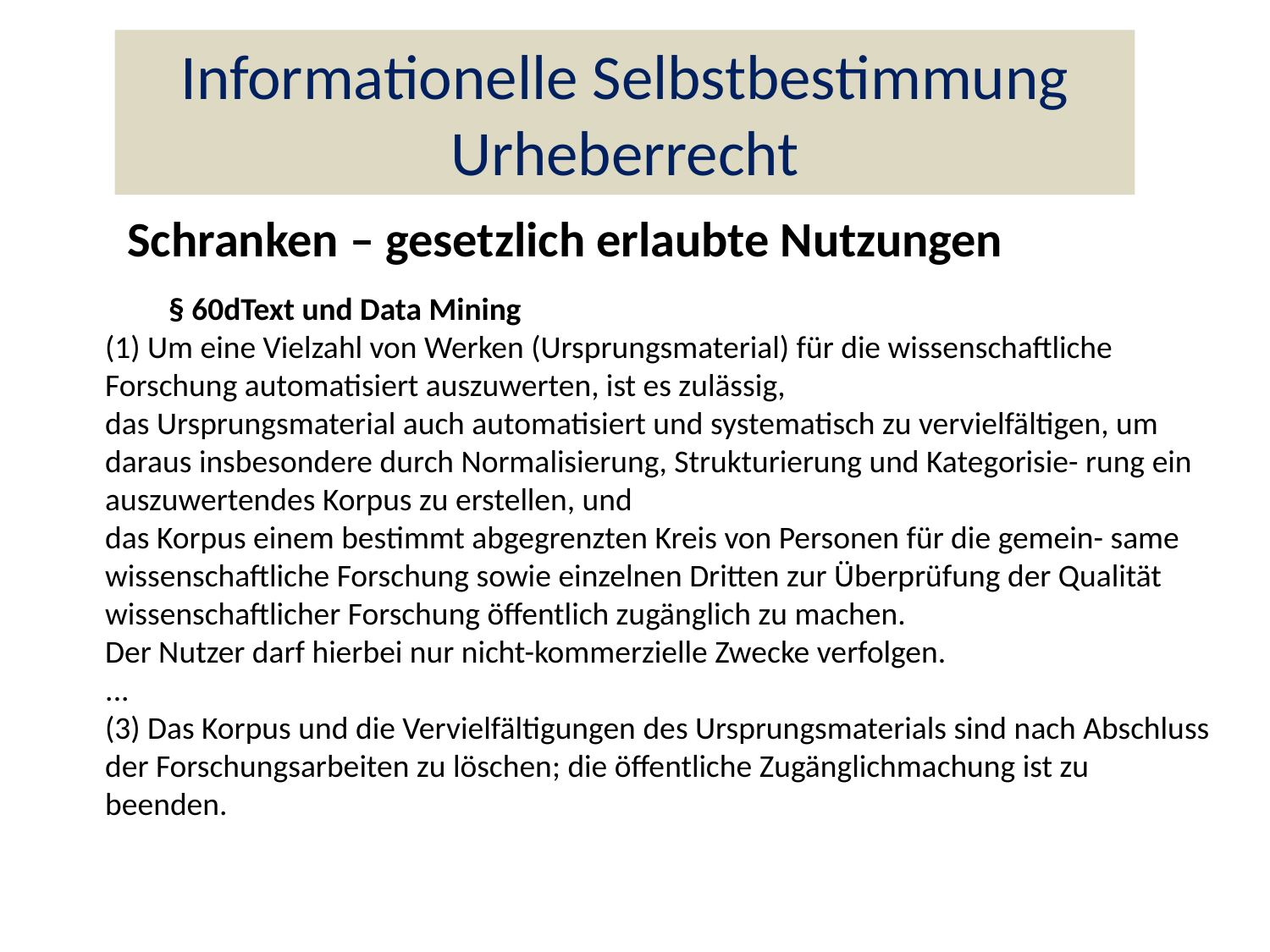

Informationelle Selbstbestimmung Urheberrecht
Schranken – gesetzlich erlaubte Nutzungen
§ 60d Text und Data Mining
(1) Um eine Vielzahl von Werken (Ursprungsmaterial) für die wissenschaftliche Forschung automatisiert auszuwerten, ist es zulässig,
das Ursprungsmaterial auch automatisiert und systematisch zu vervielfältigen, um daraus insbesondere durch Normalisierung, Strukturierung und Kategorisie- rung ein auszuwertendes Korpus zu erstellen, und
das Korpus einem bestimmt abgegrenzten Kreis von Personen für die gemein- same wissenschaftliche Forschung sowie einzelnen Dritten zur Überprüfung der Qualität wissenschaftlicher Forschung öffentlich zugänglich zu machen.
Der Nutzer darf hierbei nur nicht-kommerzielle Zwecke verfolgen.
...
(3) Das Korpus und die Vervielfältigungen des Ursprungsmaterials sind nach Abschluss der Forschungsarbeiten zu löschen; die öffentliche Zugänglichmachung ist zu beenden.